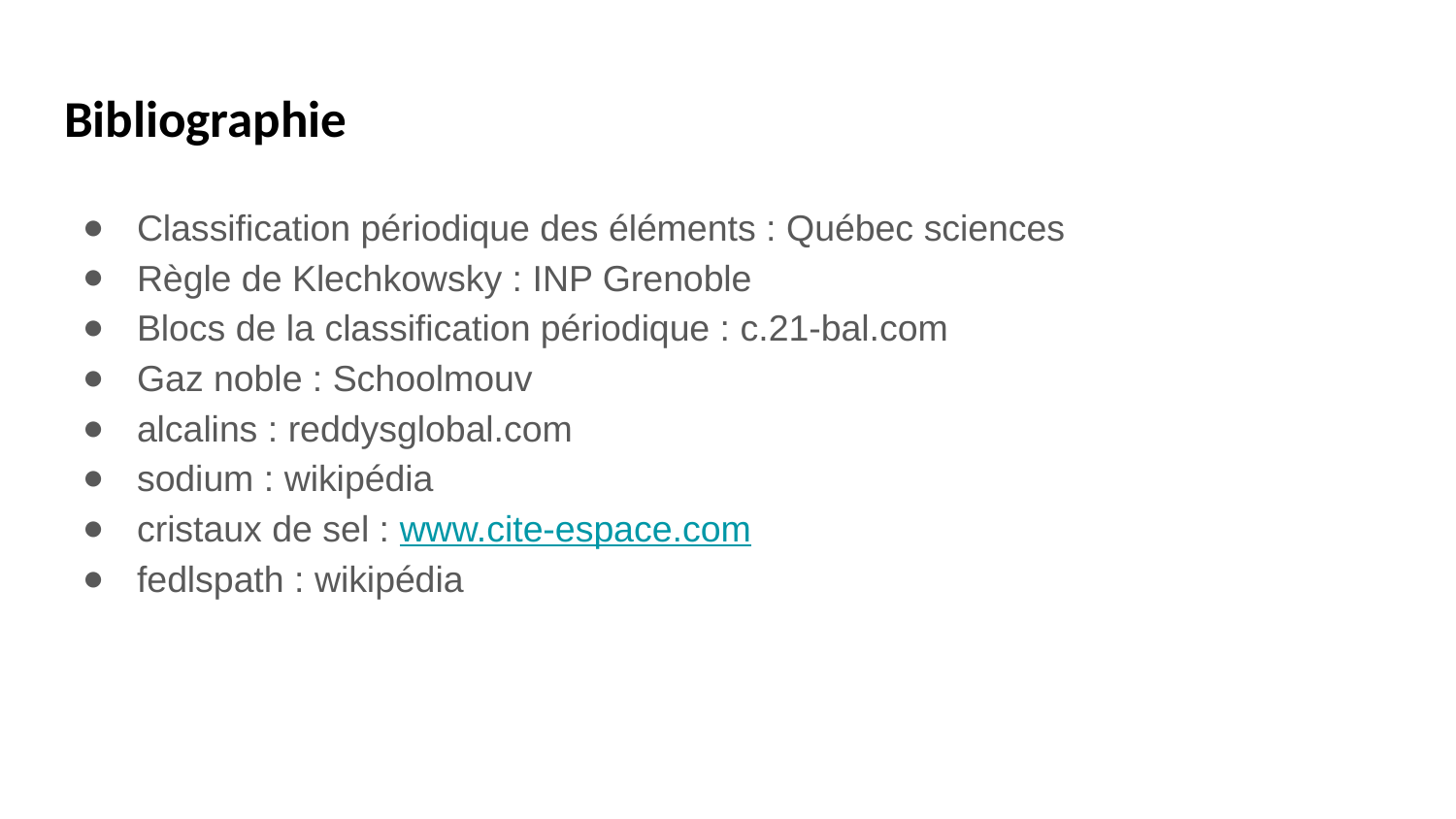

# Bibliographie
Classification périodique des éléments : Québec sciences
Règle de Klechkowsky : INP Grenoble
Blocs de la classification périodique : c.21-bal.com
Gaz noble : Schoolmouv
alcalins : reddysglobal.com
sodium : wikipédia
cristaux de sel : www.cite-espace.com
fedlspath : wikipédia